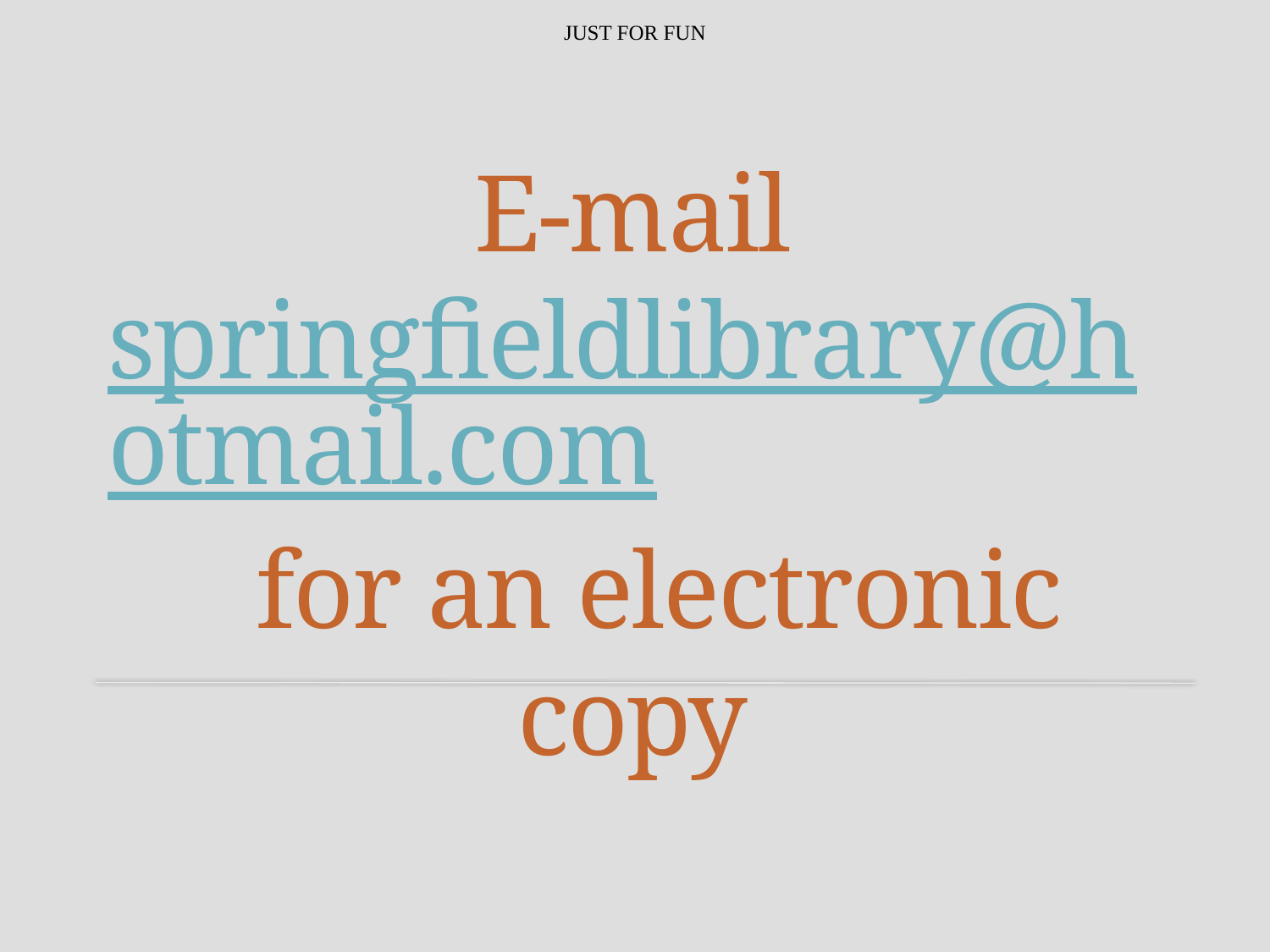

JUST FOR FUN
# E-mail springfieldlibrary@hotmail.com for an electronic copy